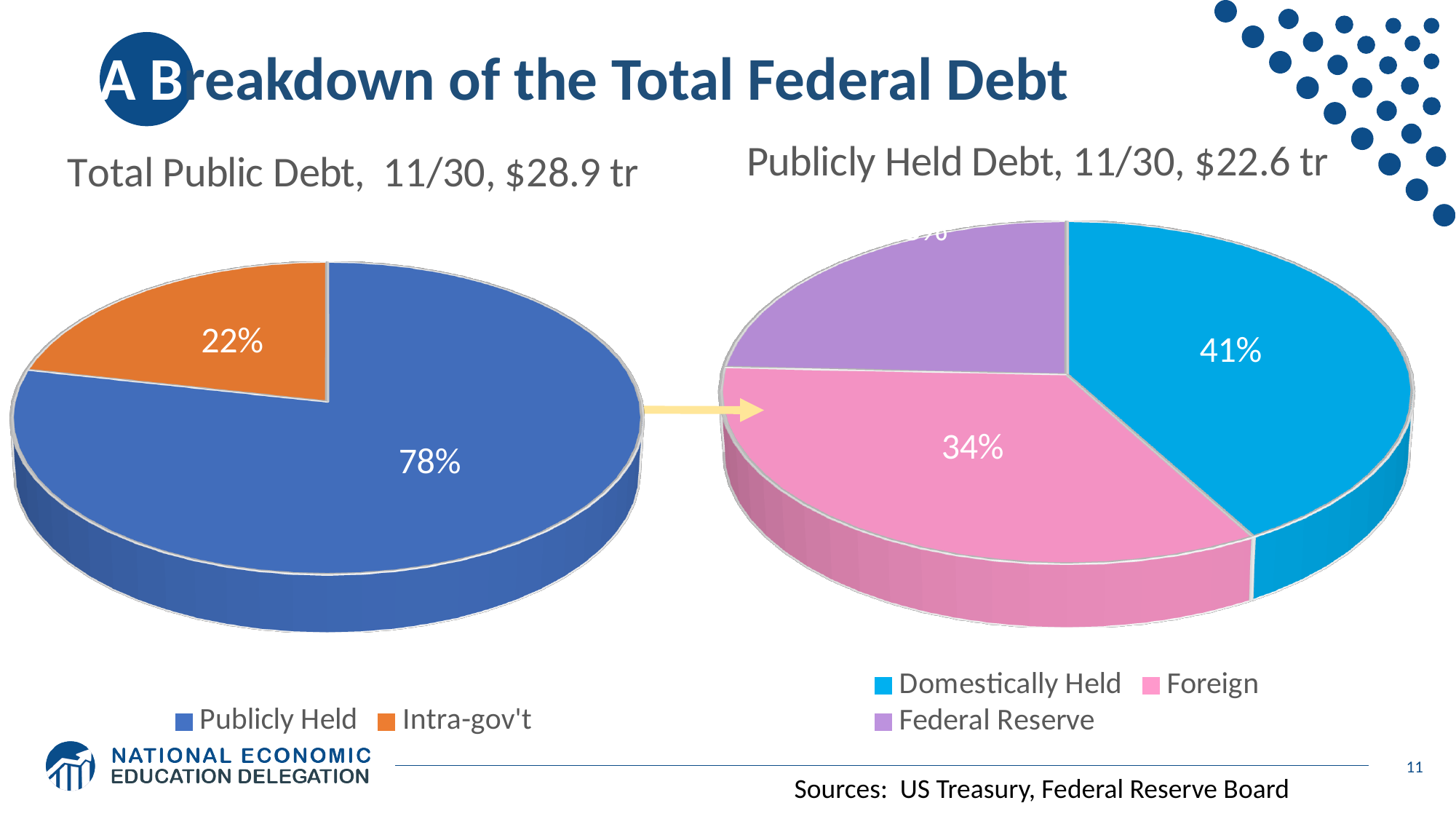

# A Breakdown of the Total Federal Debt

[unsupported chart]

[unsupported chart]

11
Sources:  US Treasury, Federal Reserve Board